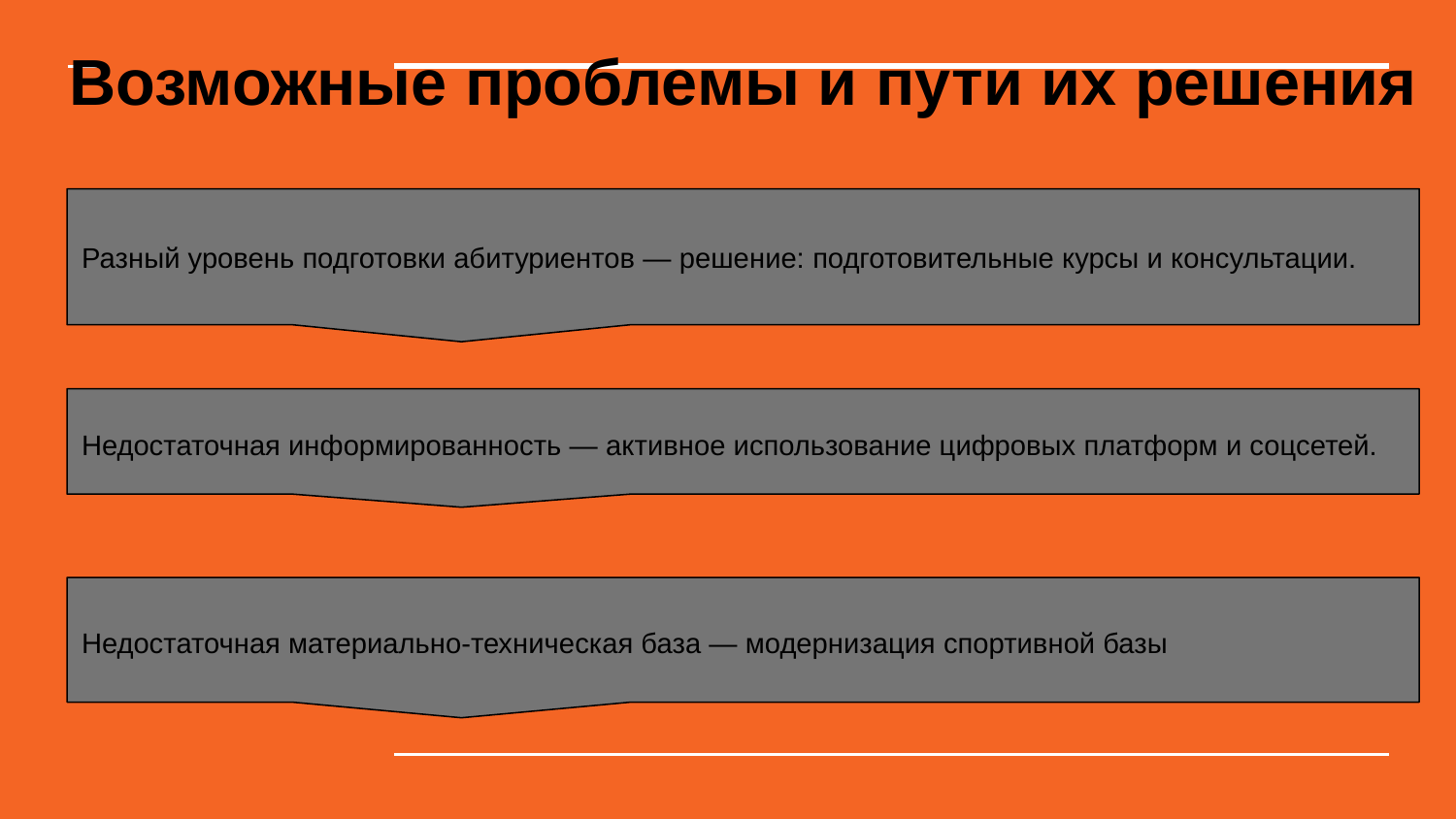

# Возможные проблемы и пути их решения
Разный уровень подготовки абитуриентов — решение: подготовительные курсы и консультации.
Недостаточная информированность — активное использование цифровых платформ и соцсетей.
Недостаточная материально-техническая база — модернизация спортивной базы